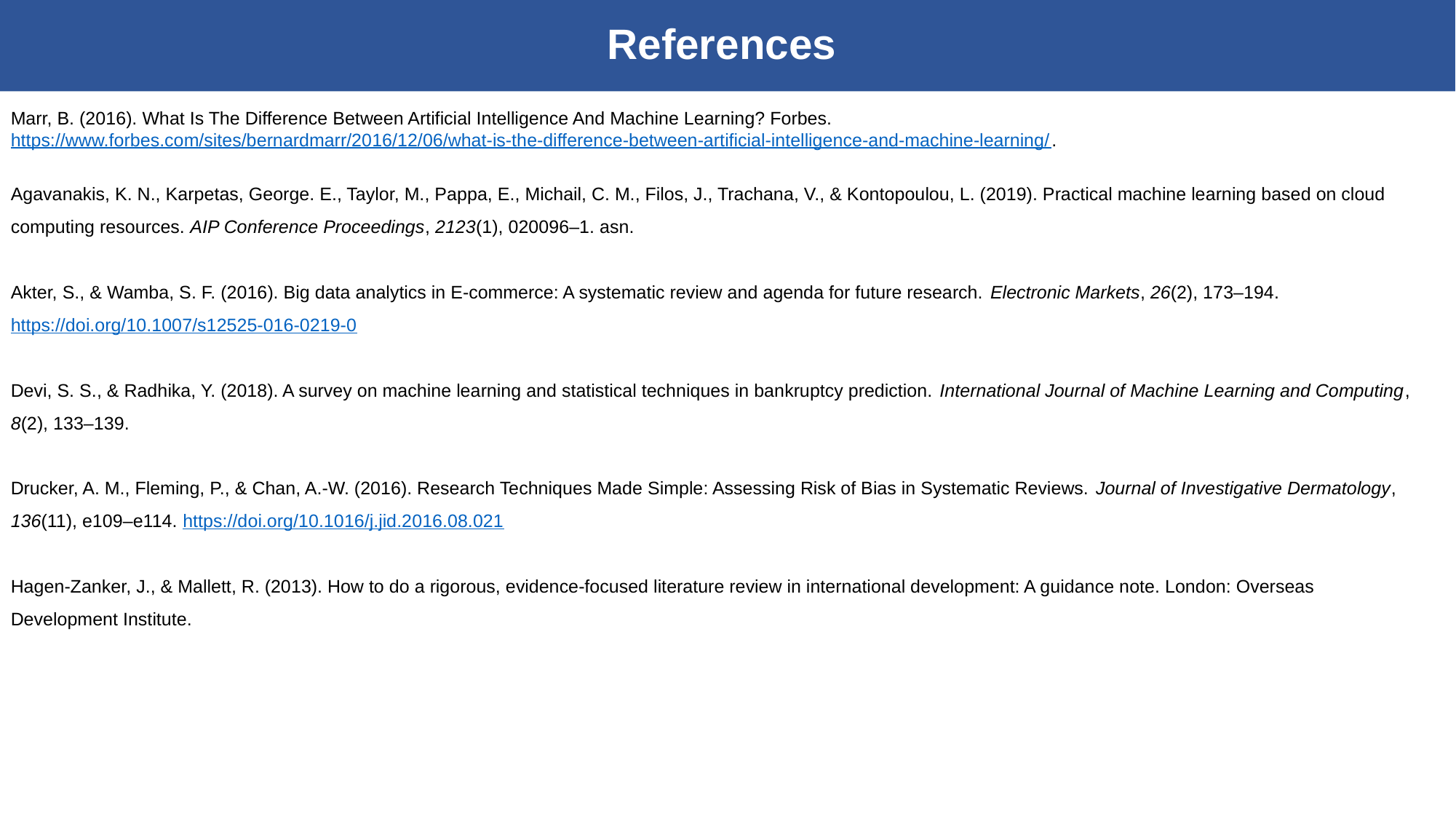

# References
Marr, B. (2016). What Is The Difference Between Artificial Intelligence And Machine Learning? Forbes. https://www.forbes.com/sites/bernardmarr/2016/12/06/what-is-the-difference-between-artificial-intelligence-and-machine-learning/.

Agavanakis, K. N., Karpetas, George. E., Taylor, M., Pappa, E., Michail, C. M., Filos, J., Trachana, V., & Kontopoulou, L. (2019). Practical machine learning based on cloud computing resources. AIP Conference Proceedings, 2123(1), 020096–1. asn.

Akter, S., & Wamba, S. F. (2016). Big data analytics in E-commerce: A systematic review and agenda for future research. Electronic Markets, 26(2), 173–194. https://doi.org/10.1007/s12525-016-0219-0

Devi, S. S., & Radhika, Y. (2018). A survey on machine learning and statistical techniques in bankruptcy prediction. International Journal of Machine Learning and Computing, 8(2), 133–139.

Drucker, A. M., Fleming, P., & Chan, A.-W. (2016). Research Techniques Made Simple: Assessing Risk of Bias in Systematic Reviews. Journal of Investigative Dermatology, 136(11), e109–e114. https://doi.org/10.1016/j.jid.2016.08.021

Hagen-Zanker, J., & Mallett, R. (2013). How to do a rigorous, evidence-focused literature review in international development: A guidance note. London: Overseas Development Institute.